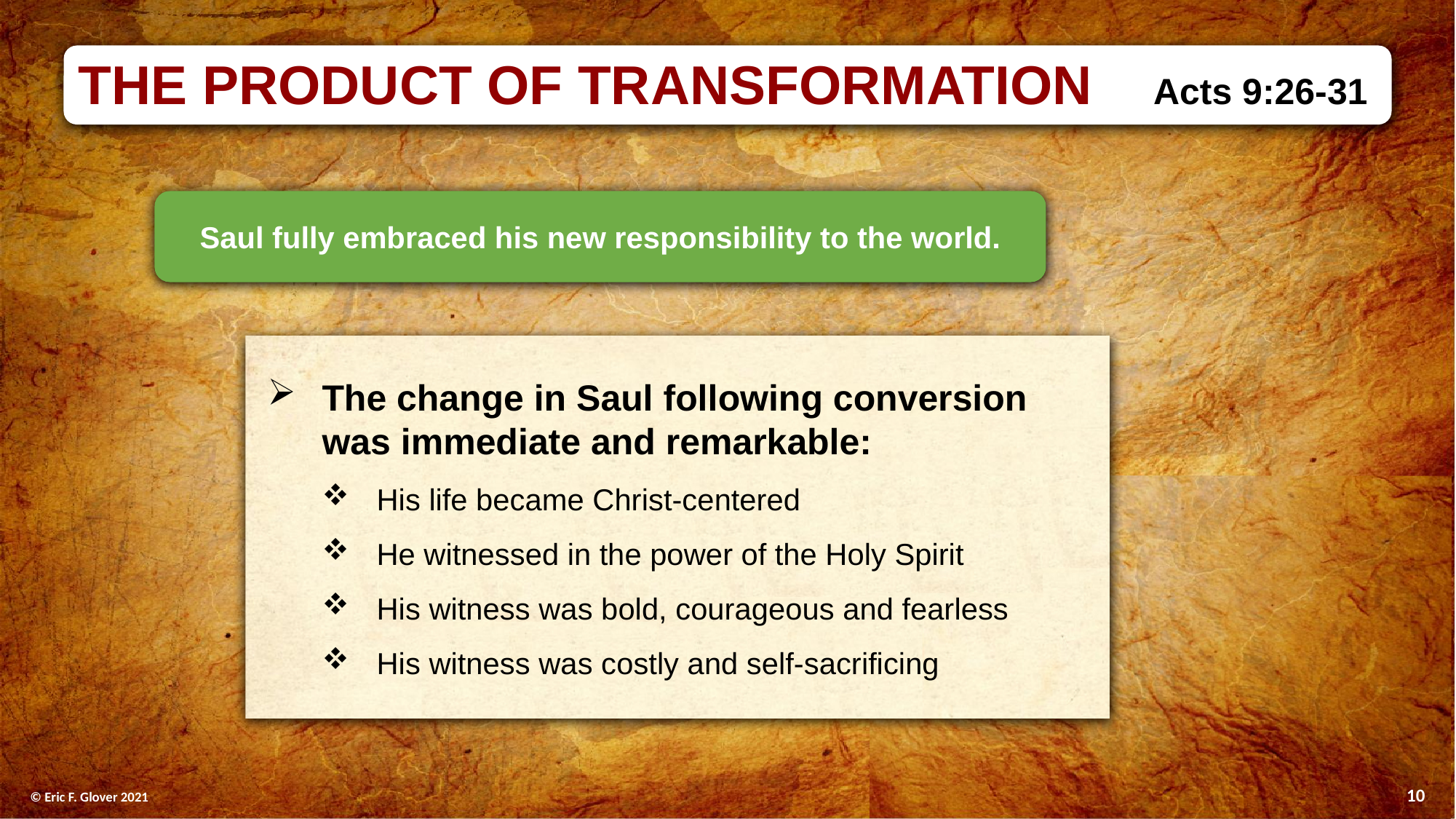

The Product of Transformation	Acts 9:26-31
Saul fully embraced his new responsibility to the world.
The change in Saul following conversion was immediate and remarkable:
His life became Christ-centered
He witnessed in the power of the Holy Spirit
His witness was bold, courageous and fearless
His witness was costly and self-sacrificing
10
© Eric F. Glover 2021